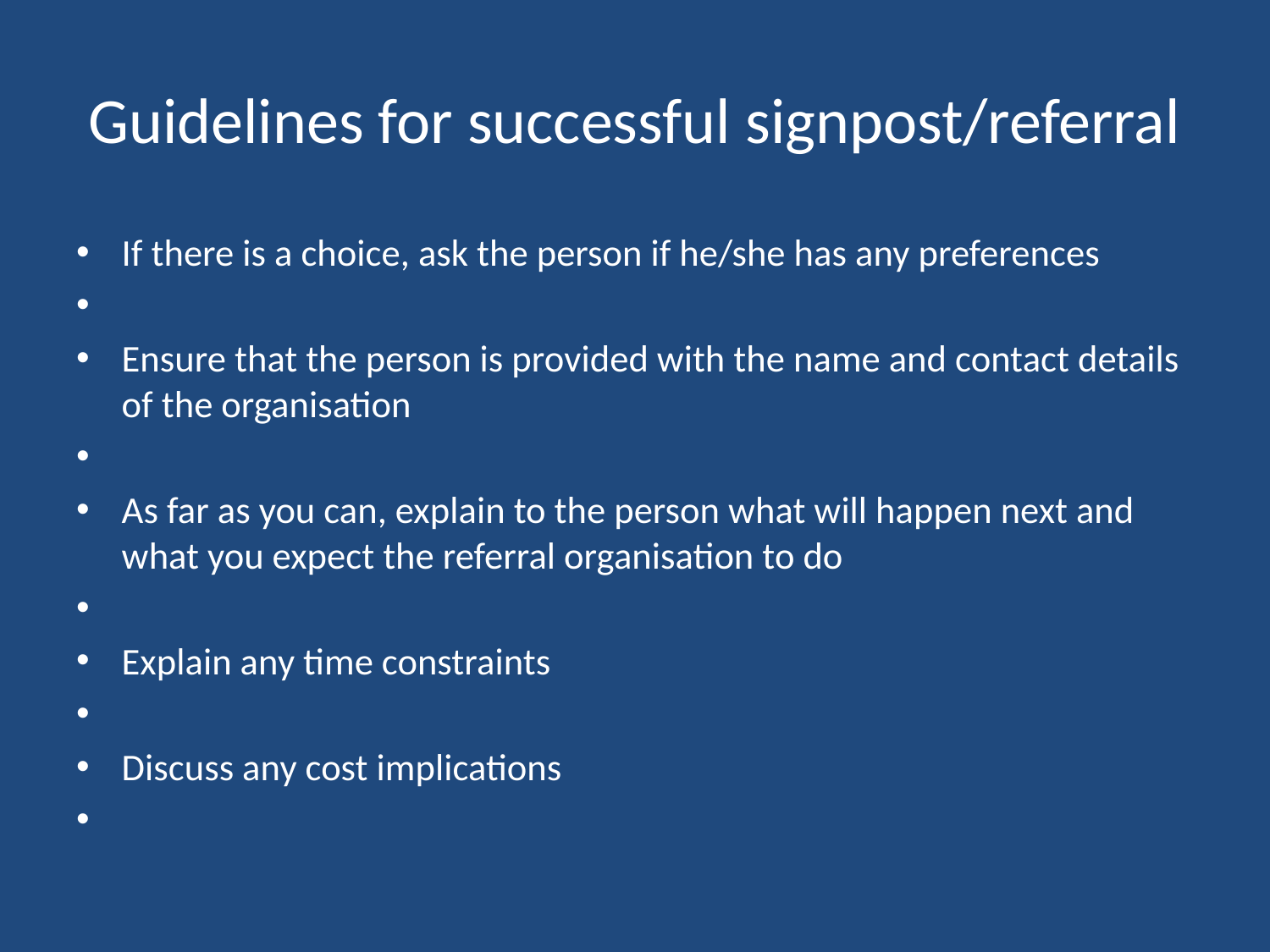

# Guidelines for successful signpost/referral
If there is a choice, ask the person if he/she has any preferences

Ensure that the person is provided with the name and contact details of the organisation

As far as you can, explain to the person what will happen next and what you expect the referral organisation to do

Explain any time constraints

Discuss any cost implications